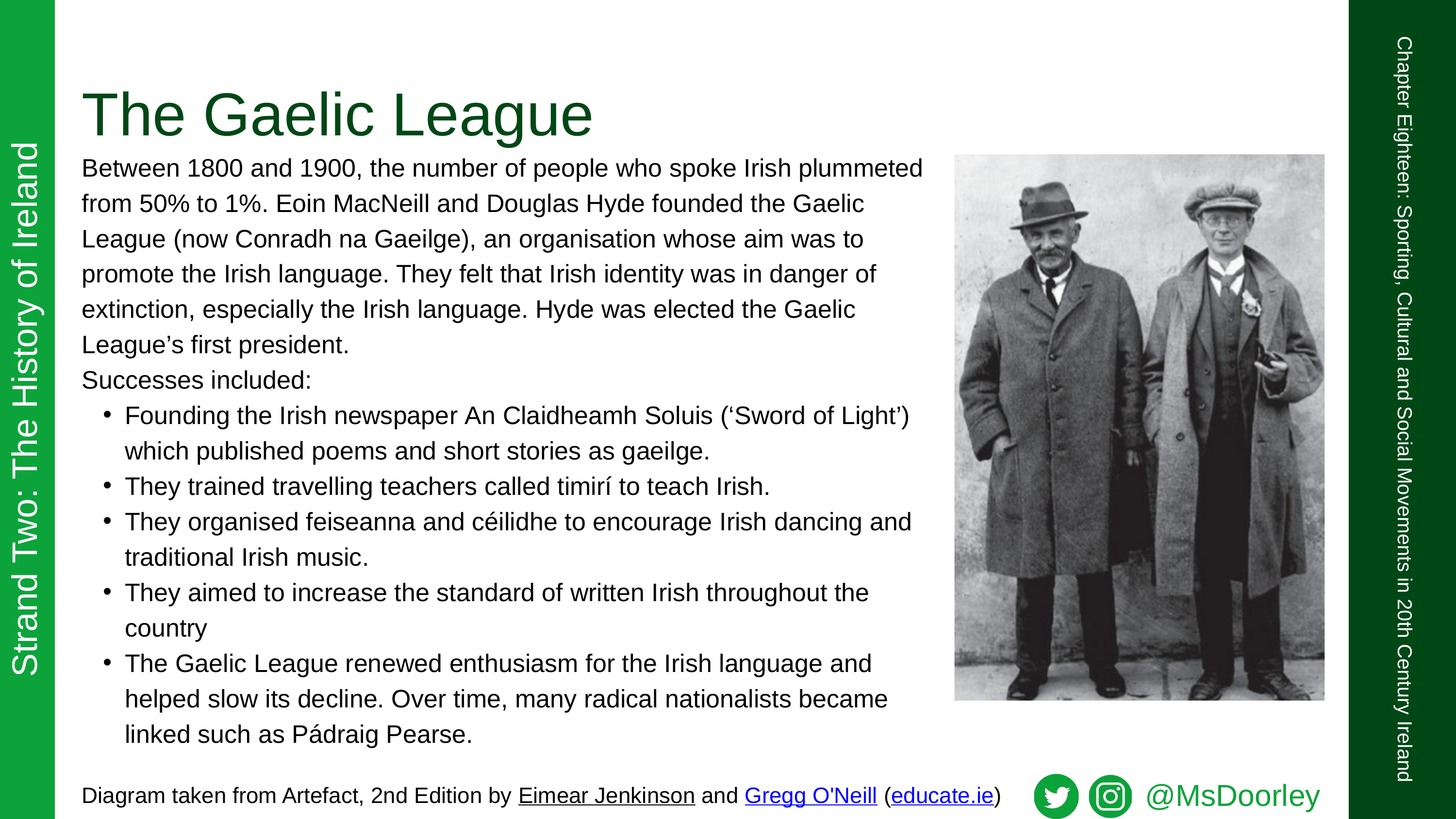

The Gaelic League
Between 1800 and 1900, the number of people who spoke Irish plummeted from 50% to 1%. Eoin MacNeill and Douglas Hyde founded the Gaelic League (now Conradh na Gaeilge), an organisation whose aim was to promote the Irish language. They felt that Irish identity was in danger of extinction, especially the Irish language. Hyde was elected the Gaelic League’s first president.
Successes included:
Founding the Irish newspaper An Claidheamh Soluis (‘Sword of Light’) which published poems and short stories as gaeilge.
They trained travelling teachers called timirí to teach Irish.
They organised feiseanna and céilidhe to encourage Irish dancing and traditional Irish music.
They aimed to increase the standard of written Irish throughout the country
The Gaelic League renewed enthusiasm for the Irish language and helped slow its decline. Over time, many radical nationalists became linked such as Pádraig Pearse.

Strand Two: The History of Ireland
Chapter Eighteen: Sporting, Cultural and Social Movements in 20th Century Ireland

@MsDoorley

Diagram taken from Artefact, 2nd Edition by Eimear Jenkinson and Gregg O'Neill (educate.ie)